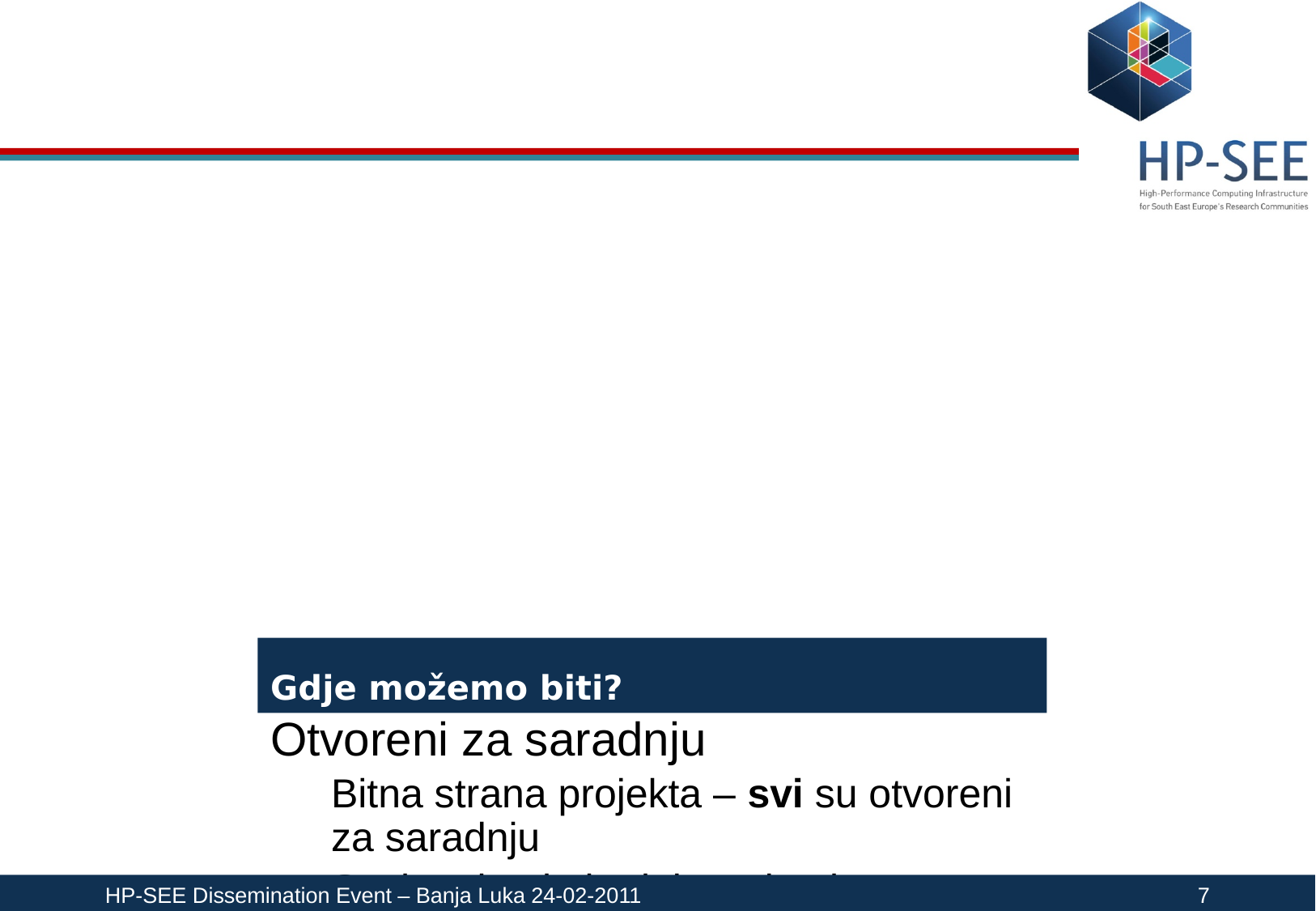

Gdje možemo biti?
Otvoreni za saradnju
Bitna strana projekta – svi su otvoreni za saradnju
Svako pitanje je dobro pitanje
Svi su dobrodošli
Pristup HPC resursima
Moguć je pristup svim navedenih resursima
Jednostavna procedura
Pomoć
Pri projektovanju, izradi ili promjeni aplikacija
Pri korišćenju resursa i infrasrtukture
Pri projektovanju i nabavci opreme
HP-SEE Dissemination Event – Banja Luka 24-02-2011					7